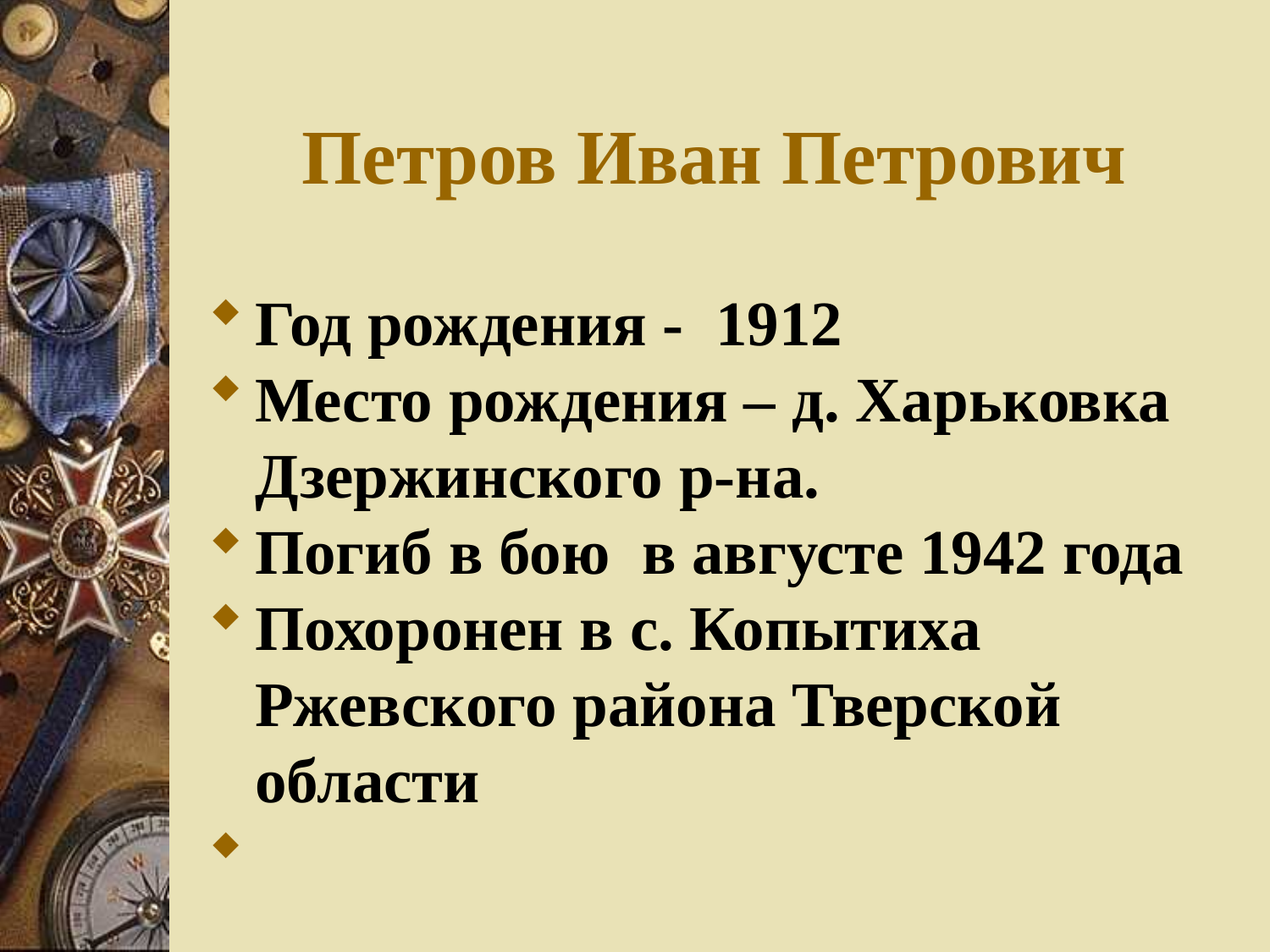

Петров Иван Петрович
Год рождения -  1912
Место рождения – д. Харьковка Дзержинского р-на.
Погиб в бою  в августе 1942 года
Похоронен в с. Копытиха Ржевского района Тверской области